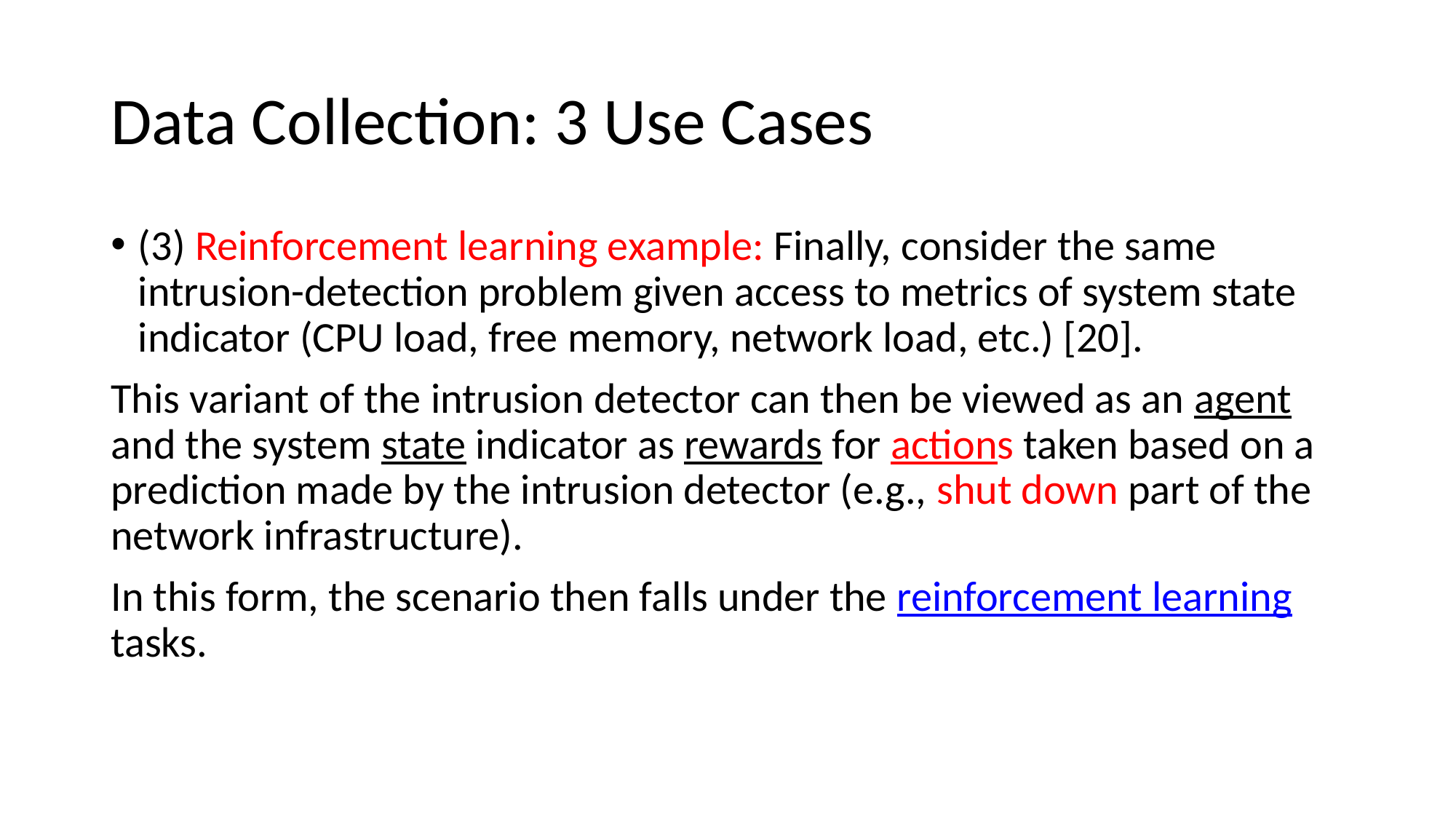

# Data Collection: 3 Use Cases
(3) Reinforcement learning example: Finally, consider the same intrusion-detection problem given access to metrics of system state indicator (CPU load, free memory, network load, etc.) [20].
This variant of the intrusion detector can then be viewed as an agent and the system state indicator as rewards for actions taken based on a prediction made by the intrusion detector (e.g., shut down part of the network infrastructure).
In this form, the scenario then falls under the reinforcement learning tasks.